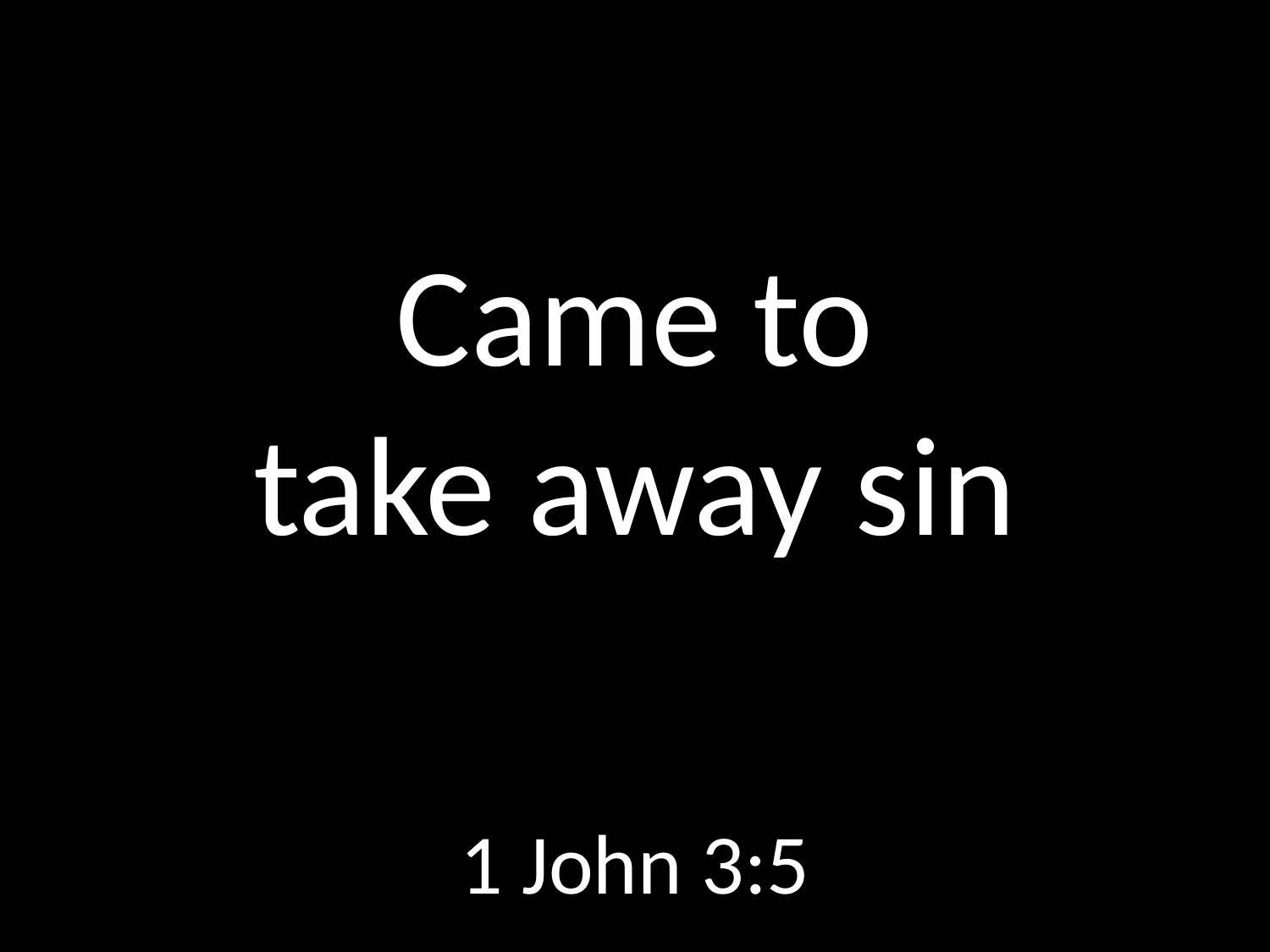

# Came to take away sin
GOD
GOD
1 John 3:5